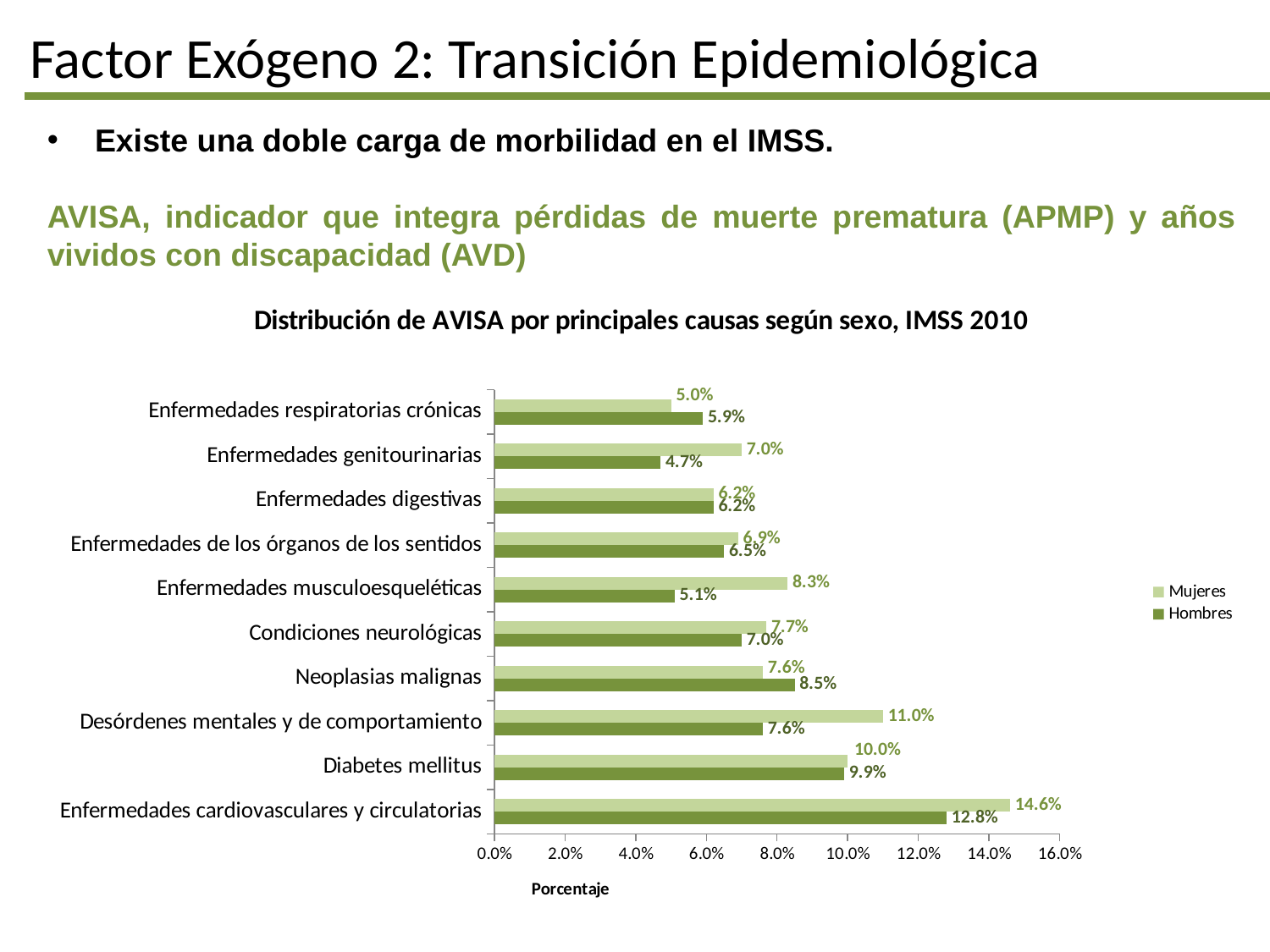

Factor Exógeno 2: Transición Epidemiológica
Existe una doble carga de morbilidad en el IMSS.

AVISA, indicador que integra pérdidas de muerte prematura (APMP) y años vividos con discapacidad (AVD)

### Chart: Distribución de AVISA por principales causas según sexo, IMSS 2010

| Category | Hombres | Mujeres |
|---|---|---|
| Enfermedades cardiovasculares y circulatorias | 0.128 | 0.146 |
| Diabetes mellitus | 0.099 | 0.1 |
| Desórdenes mentales y de comportamiento | 0.076 | 0.11 |
| Neoplasias malignas | 0.085 | 0.076 |
| Condiciones neurológicas | 0.07 | 0.077 |
| Enfermedades musculoesqueléticas | 0.051 | 0.083 |
| Enfermedades de los órganos de los sentidos | 0.065 | 0.069 |
| Enfermedades digestivas | 0.062 | 0.062 |
| Enfermedades genitourinarias | 0.047 | 0.07 |
| Enfermedades respiratorias crónicas | 0.059000000000000004 | 0.05 |